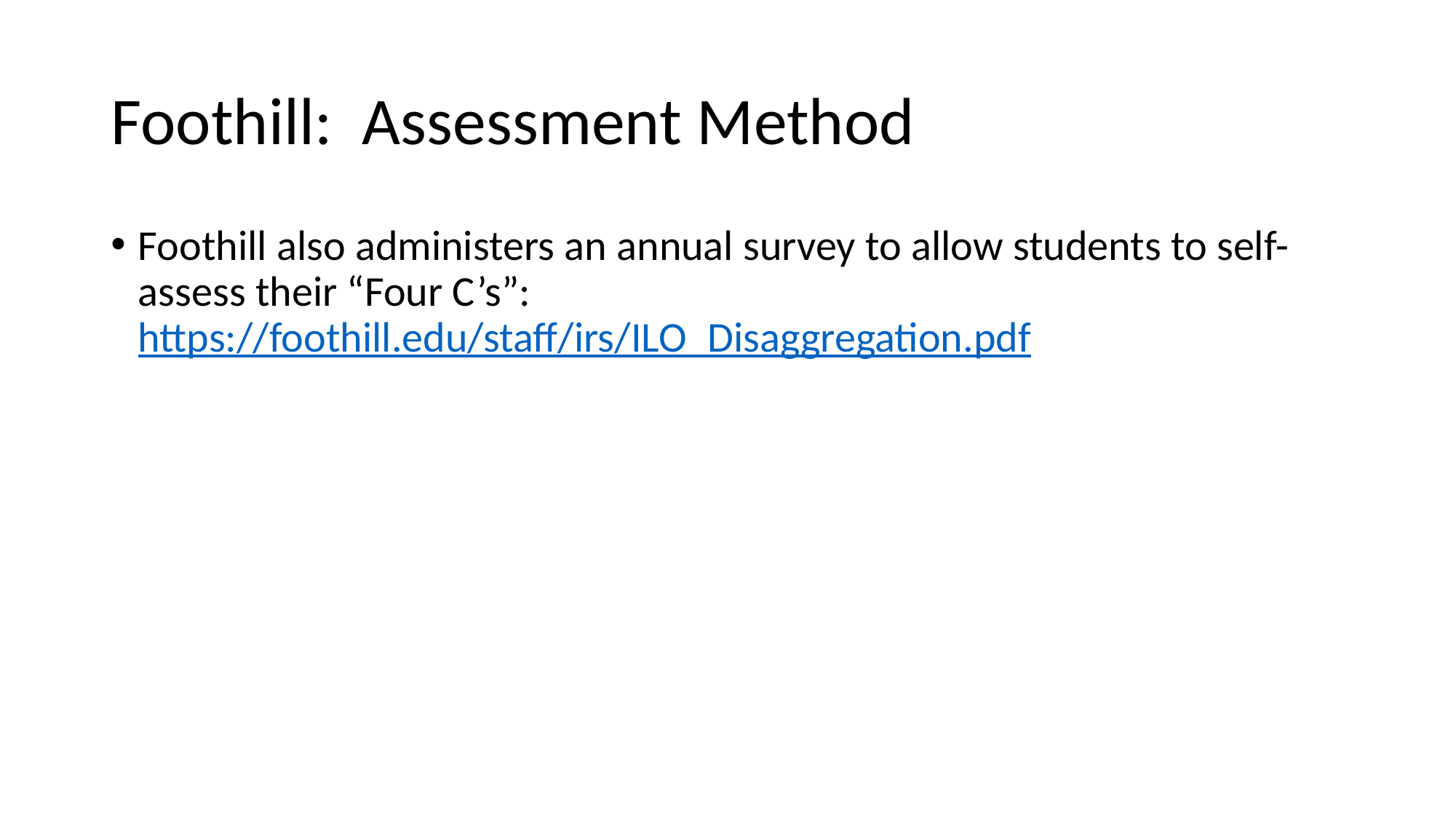

# Foothill:  Assessment Method
Foothill also administers an annual survey to allow students to self-assess their “Four C’s”:  https://foothill.edu/staff/irs/ILO_Disaggregation.pdf